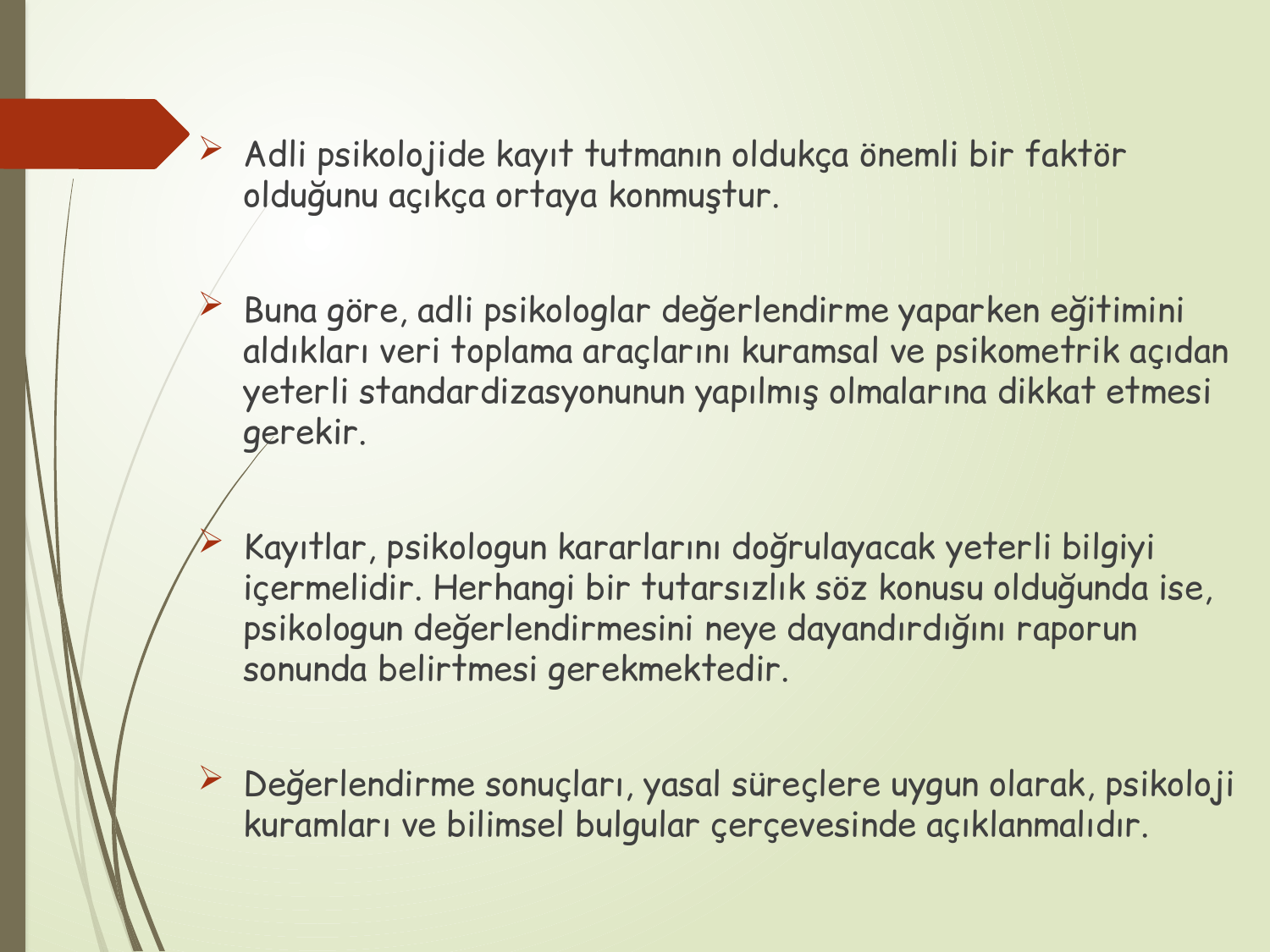

Adli psikolojide kayıt tutmanın oldukça önemli bir faktör olduğunu açıkça ortaya konmuştur.

Buna göre, adli psikologlar değerlendirme yaparken eğitimini aldıkları veri toplama araçlarını kuramsal ve psikometrik açıdan yeterli standardizasyonunun yapılmış olmalarına dikkat etmesi gerekir.

Kayıtlar, psikologun kararlarını doğrulayacak yeterli bilgiyi içermelidir. Herhangi bir tutarsızlık söz konusu olduğunda ise, psikologun değerlendirmesini neye dayandırdığını raporun sonunda belirtmesi gerekmektedir.

Değerlendirme sonuçları, yasal süreçlere uygun olarak, psikoloji kuramları ve bilimsel bulgular çerçevesinde açıklanmalıdır.